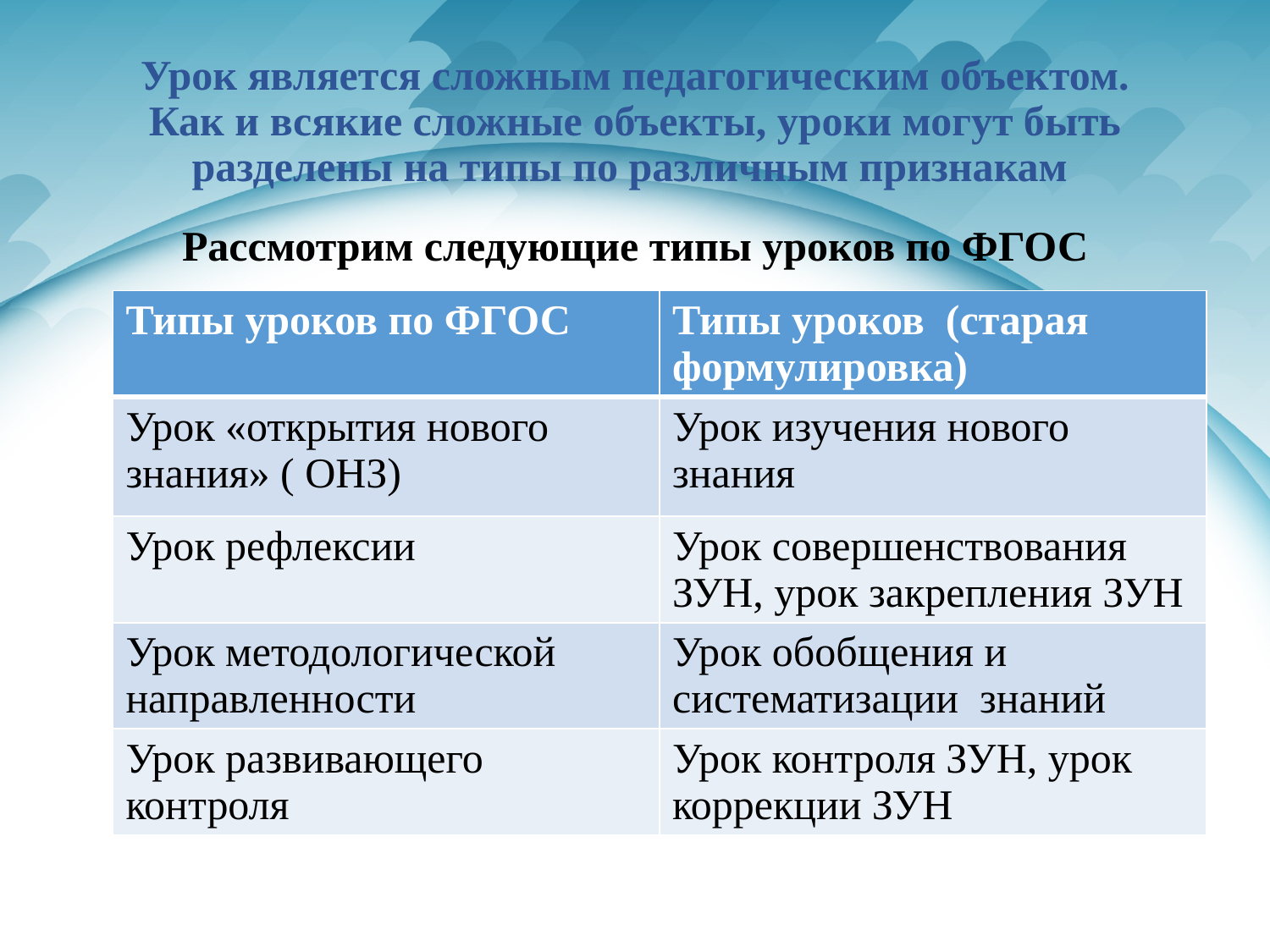

# Урок является сложным педагогическим объектом. Как и всякие сложные объекты, уроки могут быть разделены на типы по различным признакам
Рассмотрим следующие типы уроков по ФГОС

| Типы уроков по ФГОС | Типы уроков (старая формулировка) |
| --- | --- |
| Урок «открытия нового знания» ( ОНЗ) | Урок изучения нового знания |
| Урок рефлексии | Урок совершенствования ЗУН, урок закрепления ЗУН |
| Урок методологической направленности | Урок обобщения и систематизации знаний |
| Урок развивающего контроля | Урок контроля ЗУН, урок коррекции ЗУН |